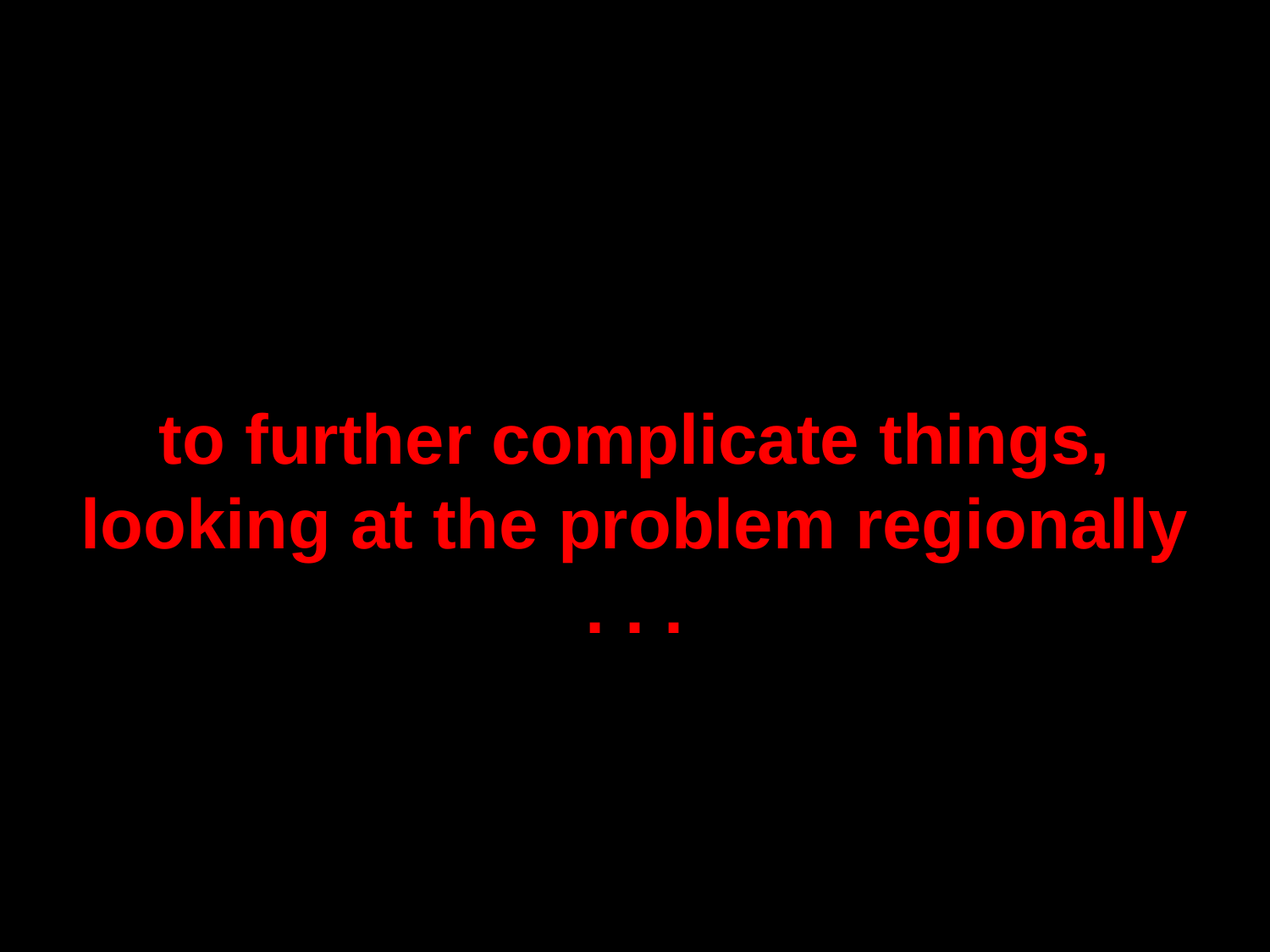

to further complicate things, looking at the problem regionally . . .
and that causes further problems for the southern region,
the poorer part . . .